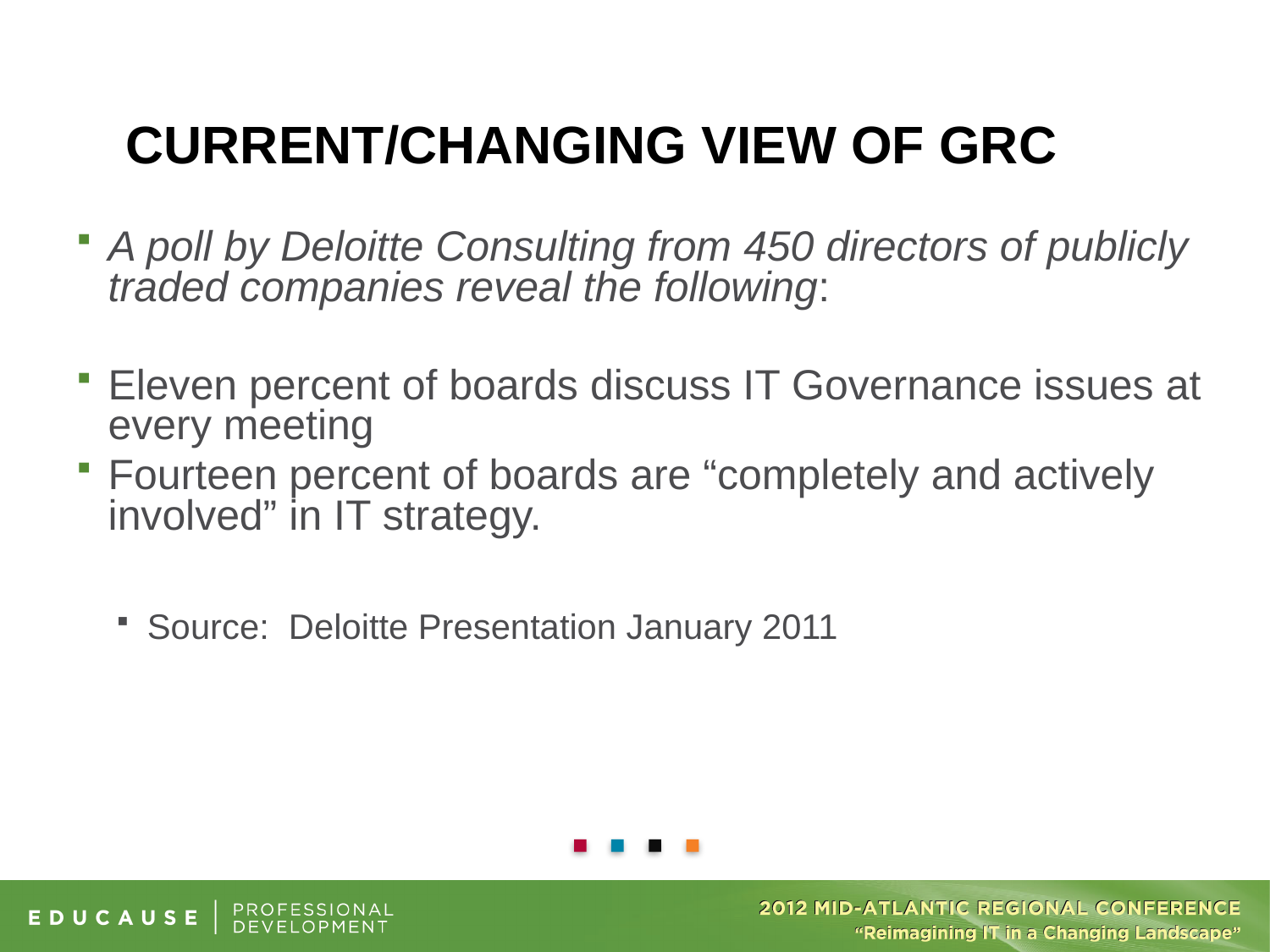

# Current/Changing View of GRC
A poll by Deloitte Consulting from 450 directors of publicly traded companies reveal the following:

Eleven percent of boards discuss IT Governance issues at every meeting
Fourteen percent of boards are “completely and actively involved” in IT strategy.

Source:  Deloitte Presentation January 2011